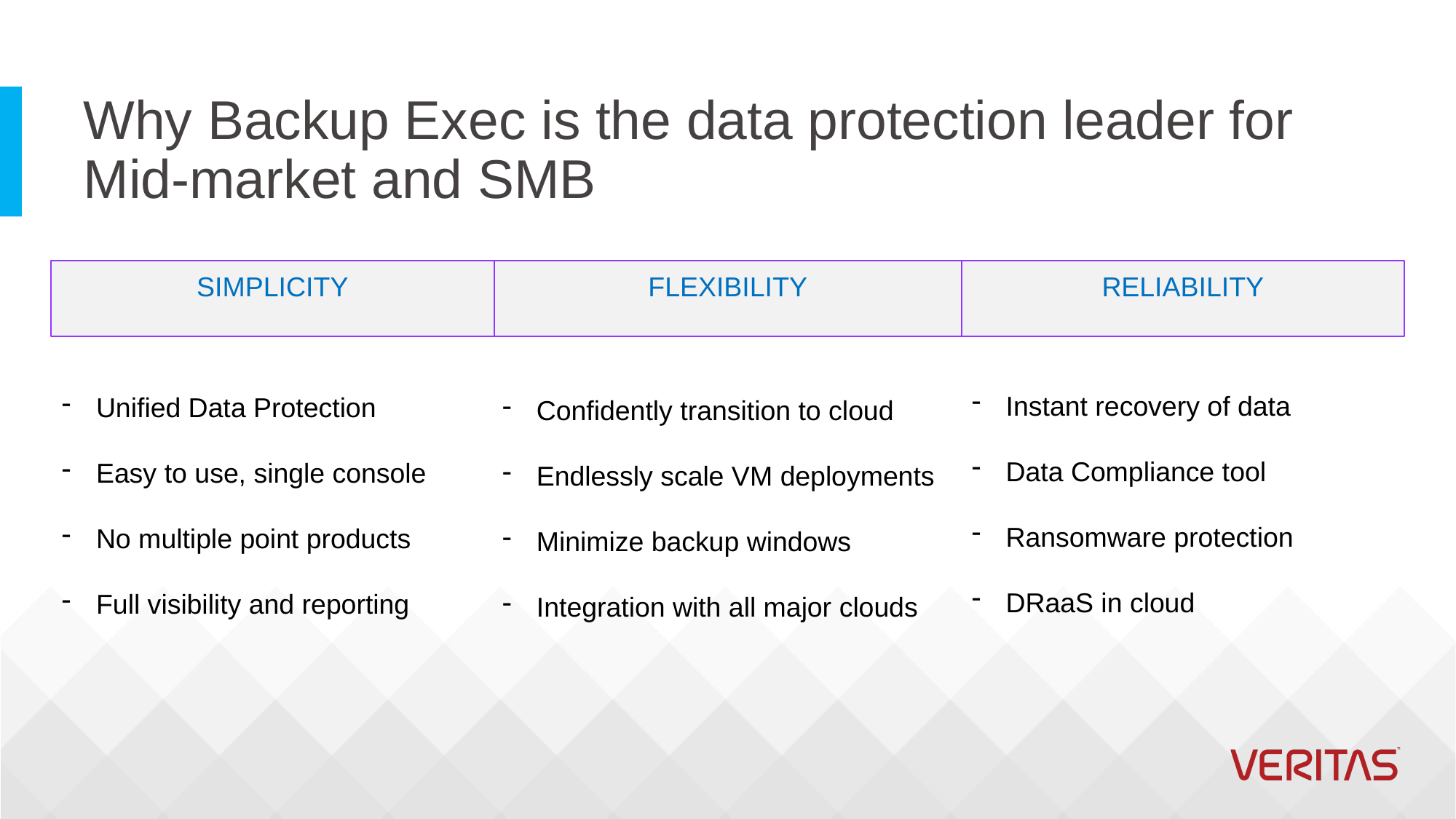

Why Backup Exec is the data protection leader for Mid-market and SMB
SIMPLICITY
FLEXIBILITY
Reliability
Instant recovery of data
Data Compliance tool
Ransomware protection
DRaaS in cloud
Unified Data Protection
Easy to use, single console
No multiple point products
Full visibility and reporting
Confidently transition to cloud
Endlessly scale VM deployments
Minimize backup windows
Integration with all major clouds